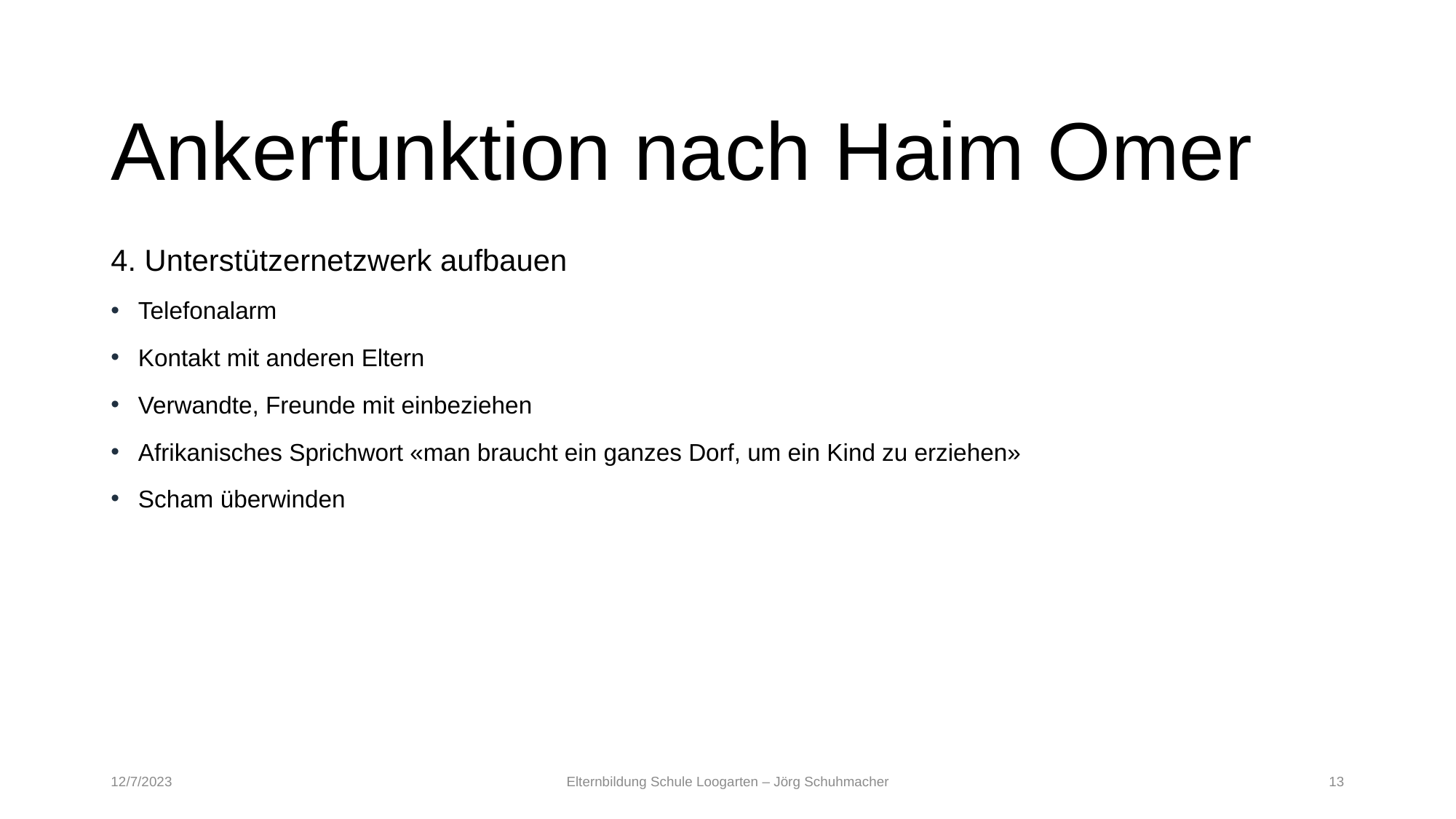

# Ankerfunktion nach Haim Omer
4. Unterstützernetzwerk aufbauen
Telefonalarm
Kontakt mit anderen Eltern
Verwandte, Freunde mit einbeziehen
Afrikanisches Sprichwort «man braucht ein ganzes Dorf, um ein Kind zu erziehen»
Scham überwinden
12/7/2023
Elternbildung Schule Loogarten – Jörg Schuhmacher
13